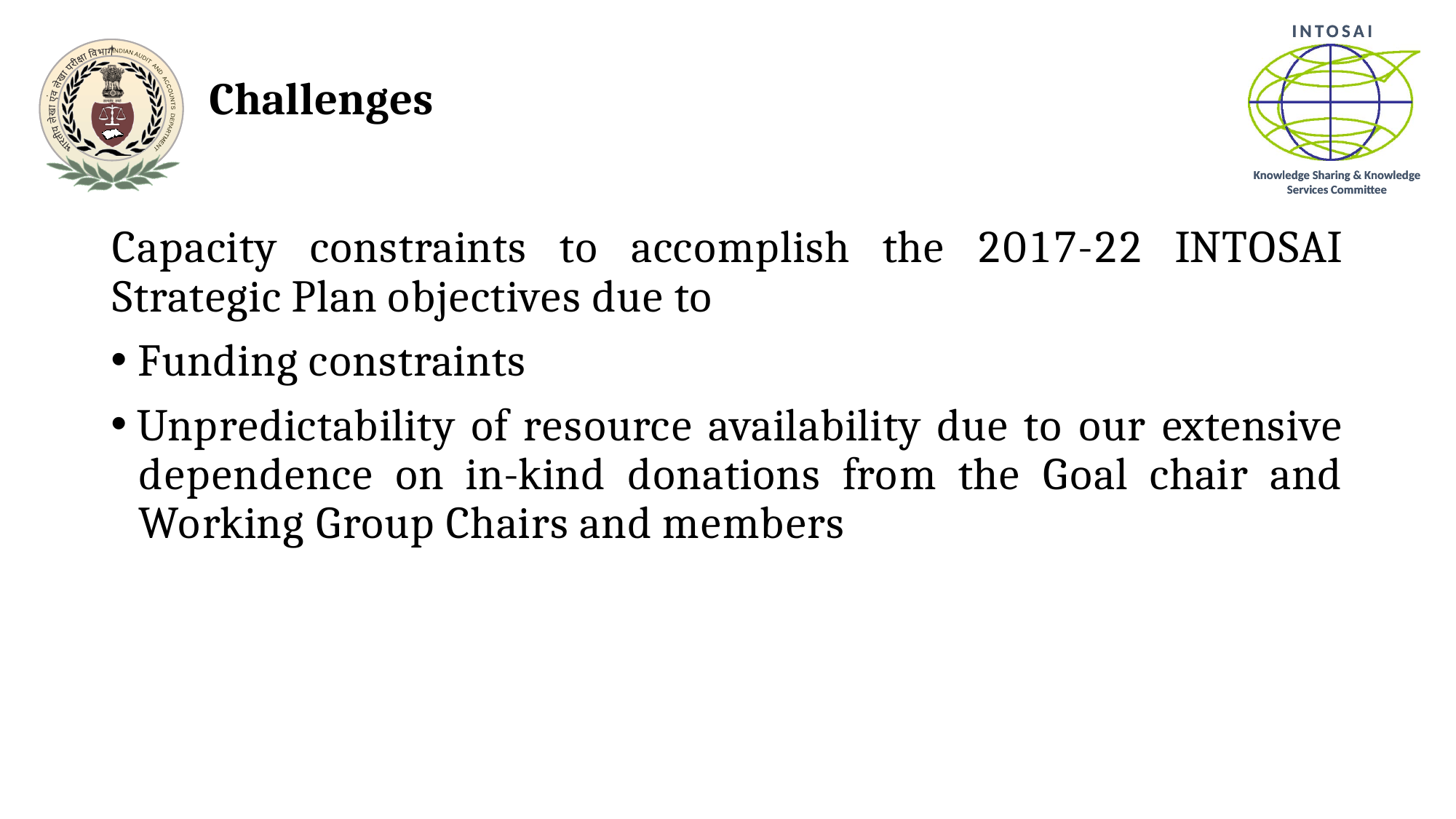

# Challenges
Capacity constraints to accomplish the 2017-22 INTOSAI Strategic Plan objectives due to
Funding constraints
Unpredictability of resource availability due to our extensive dependence on in-kind donations from the Goal chair and Working Group Chairs and members